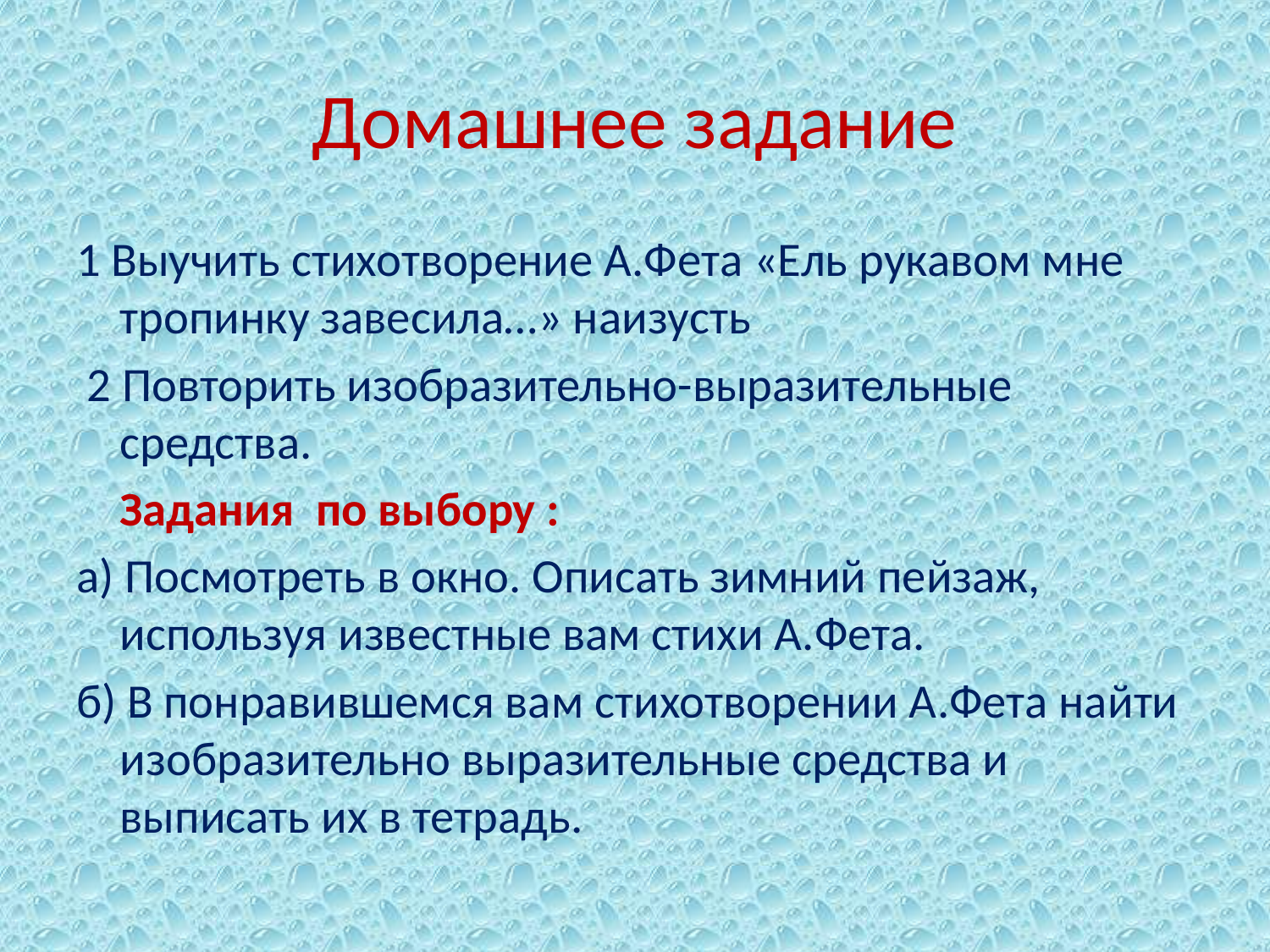

# Домашнее задание
1 Выучить стихотворение А.Фета «Ель рукавом мне тропинку завесила…» наизусть
 2 Повторить изобразительно-выразительные средства.
    Задания  по выбору :
а) Посмотреть в окно. Описать зимний пейзаж, используя известные вам стихи А.Фета.
б) В понравившемся вам стихотворении А.Фета найти изобразительно выразительные средства и выписать их в тетрадь.